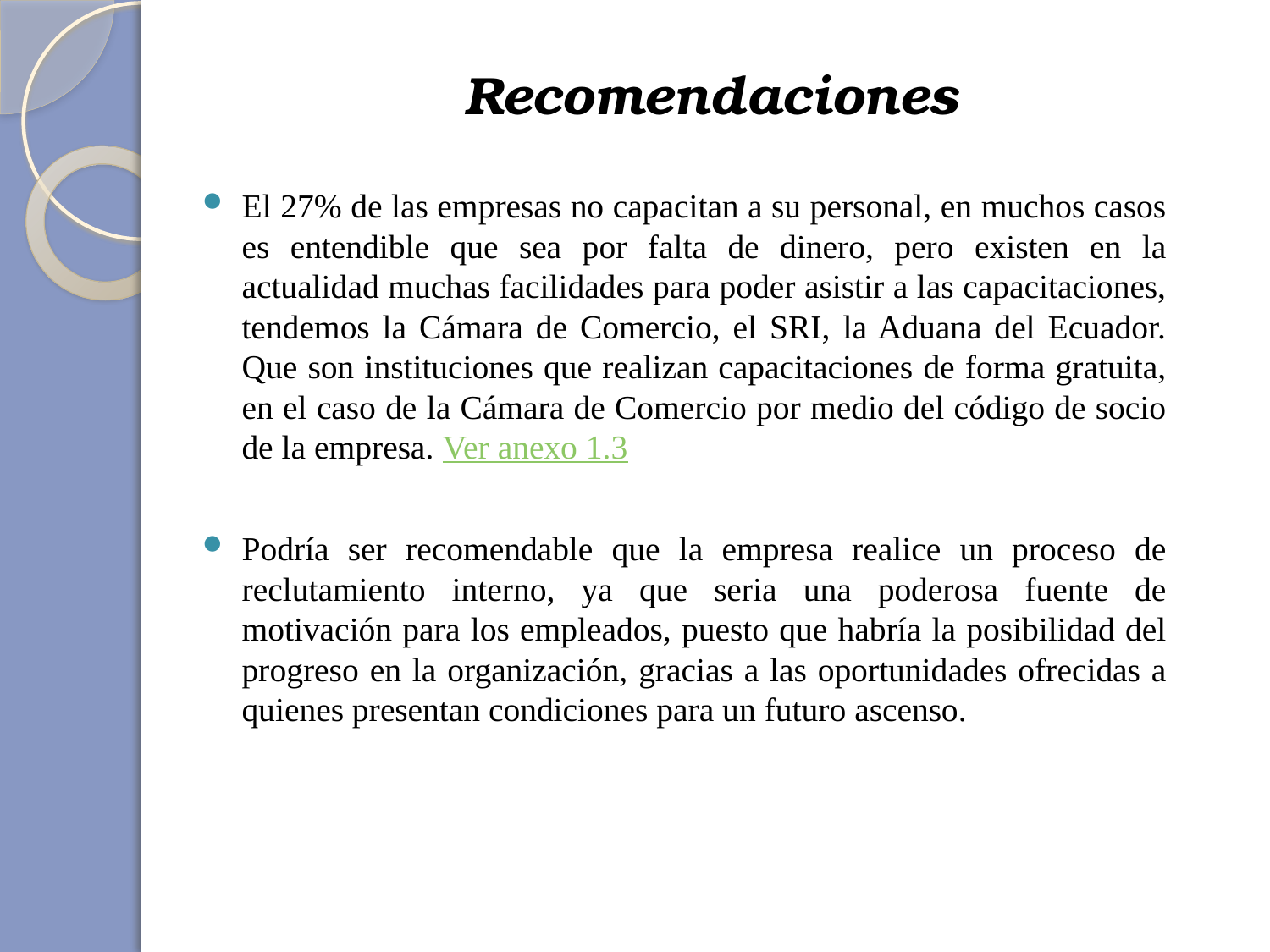

# Recomendaciones
El 27% de las empresas no capacitan a su personal, en muchos casos es entendible que sea por falta de dinero, pero existen en la actualidad muchas facilidades para poder asistir a las capacitaciones, tendemos la Cámara de Comercio, el SRI, la Aduana del Ecuador. Que son instituciones que realizan capacitaciones de forma gratuita, en el caso de la Cámara de Comercio por medio del código de socio de la empresa. Ver anexo 1.3

Podría ser recomendable que la empresa realice un proceso de reclutamiento interno, ya que seria una poderosa fuente de motivación para los empleados, puesto que habría la posibilidad del progreso en la organización, gracias a las oportunidades ofrecidas a quienes presentan condiciones para un futuro ascenso.